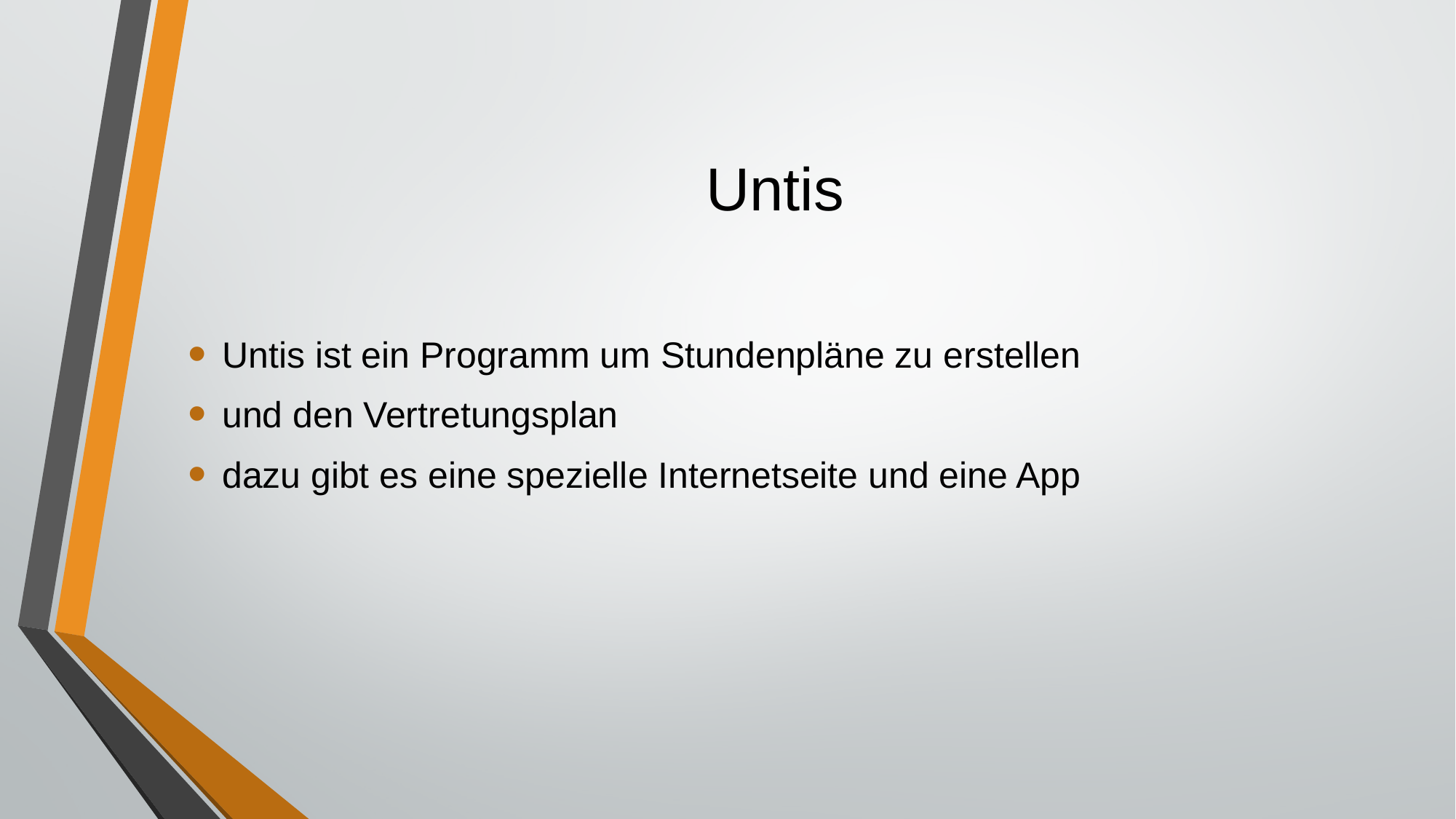

# Untis
Untis ist ein Programm um Stundenpläne zu erstellen
und den Vertretungsplan
dazu gibt es eine spezielle Internetseite und eine App